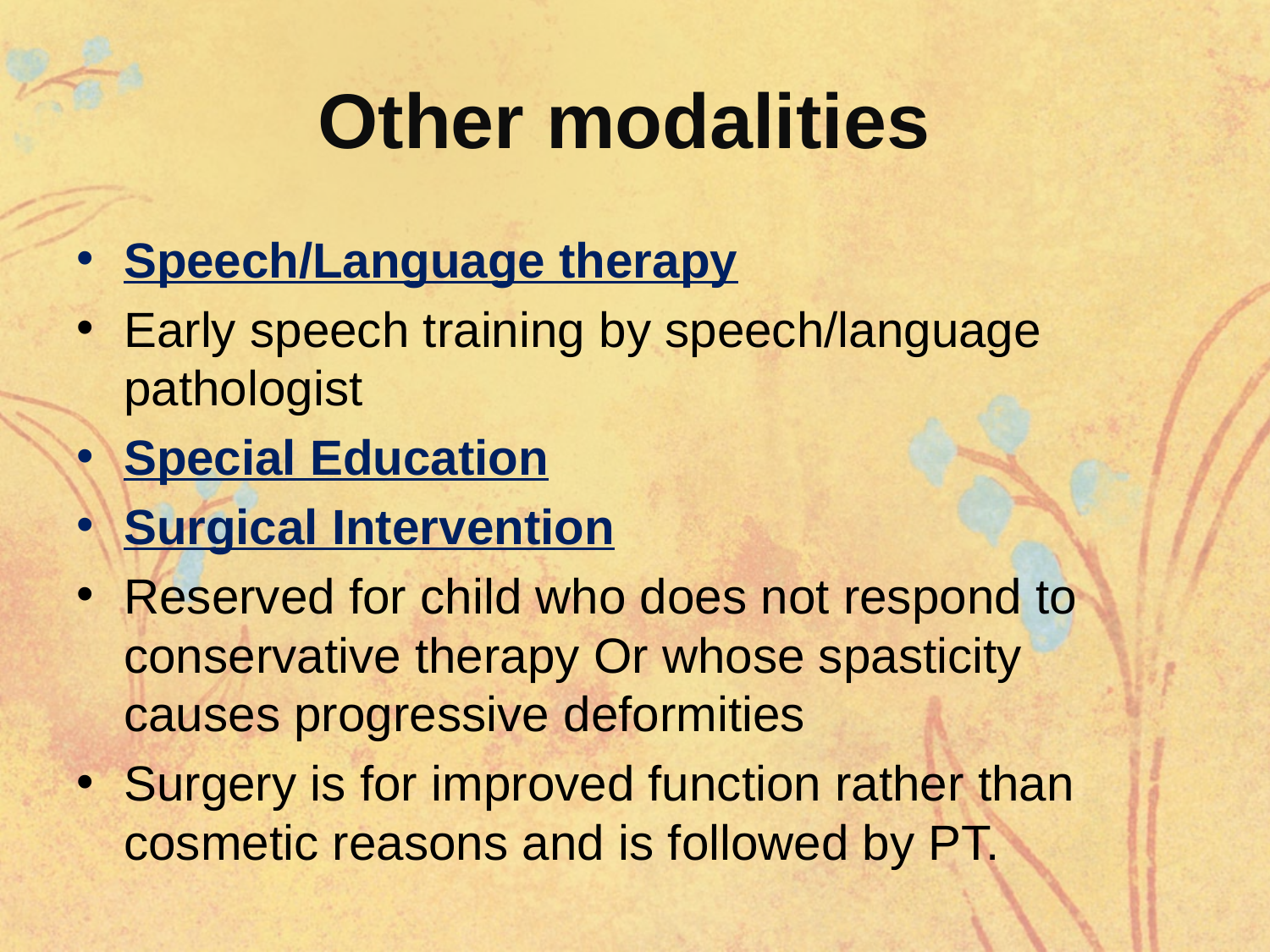

# Other modalities
Speech/Language therapy
Early speech training by speech/language pathologist
Special Education
Surgical Intervention
Reserved for child who does not respond to conservative therapy Or whose spasticity causes progressive deformities
Surgery is for improved function rather than cosmetic reasons and is followed by PT.